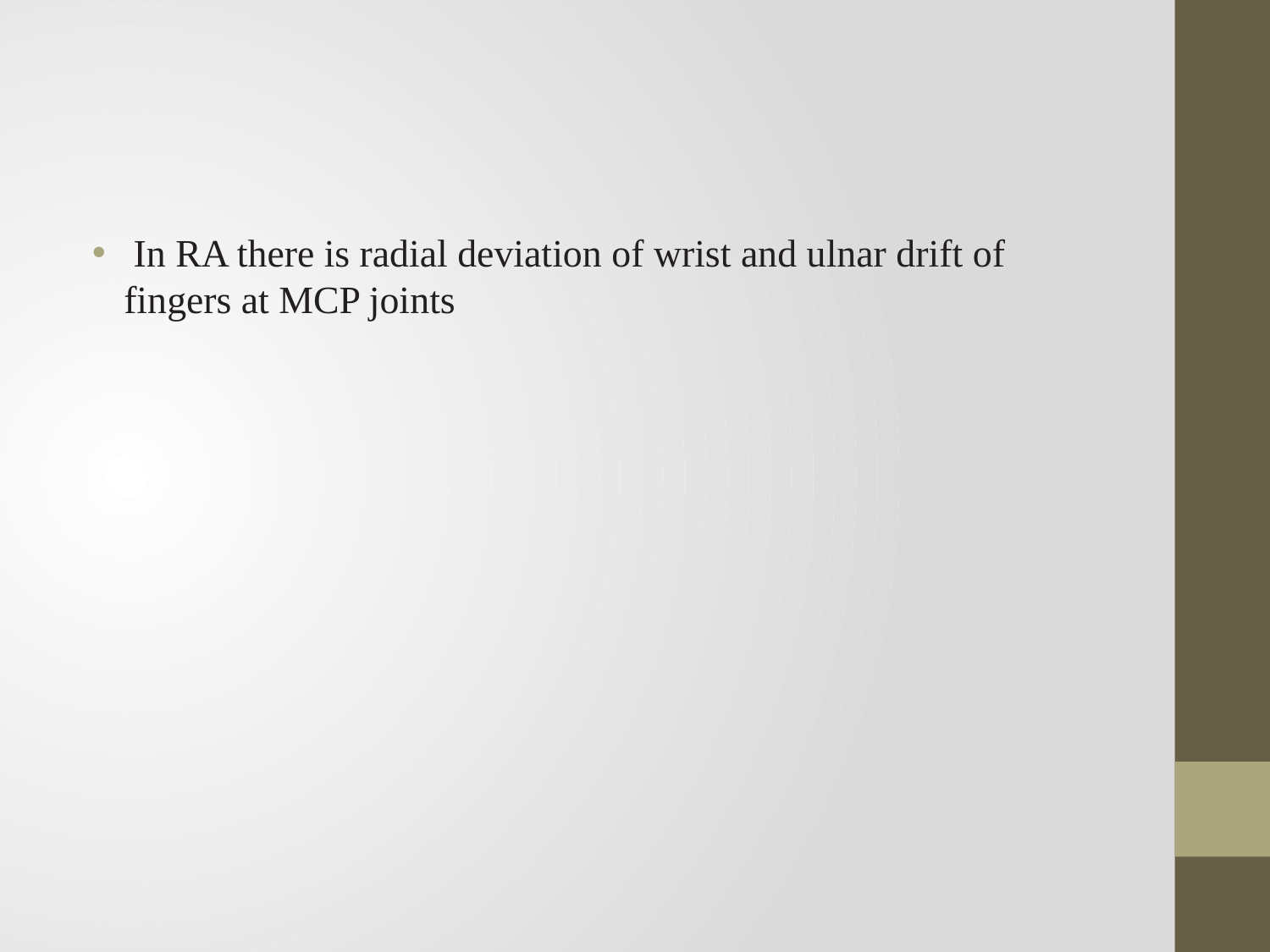

#
 In RA there is radial deviation of wrist and ulnar drift of fingers at MCP joints